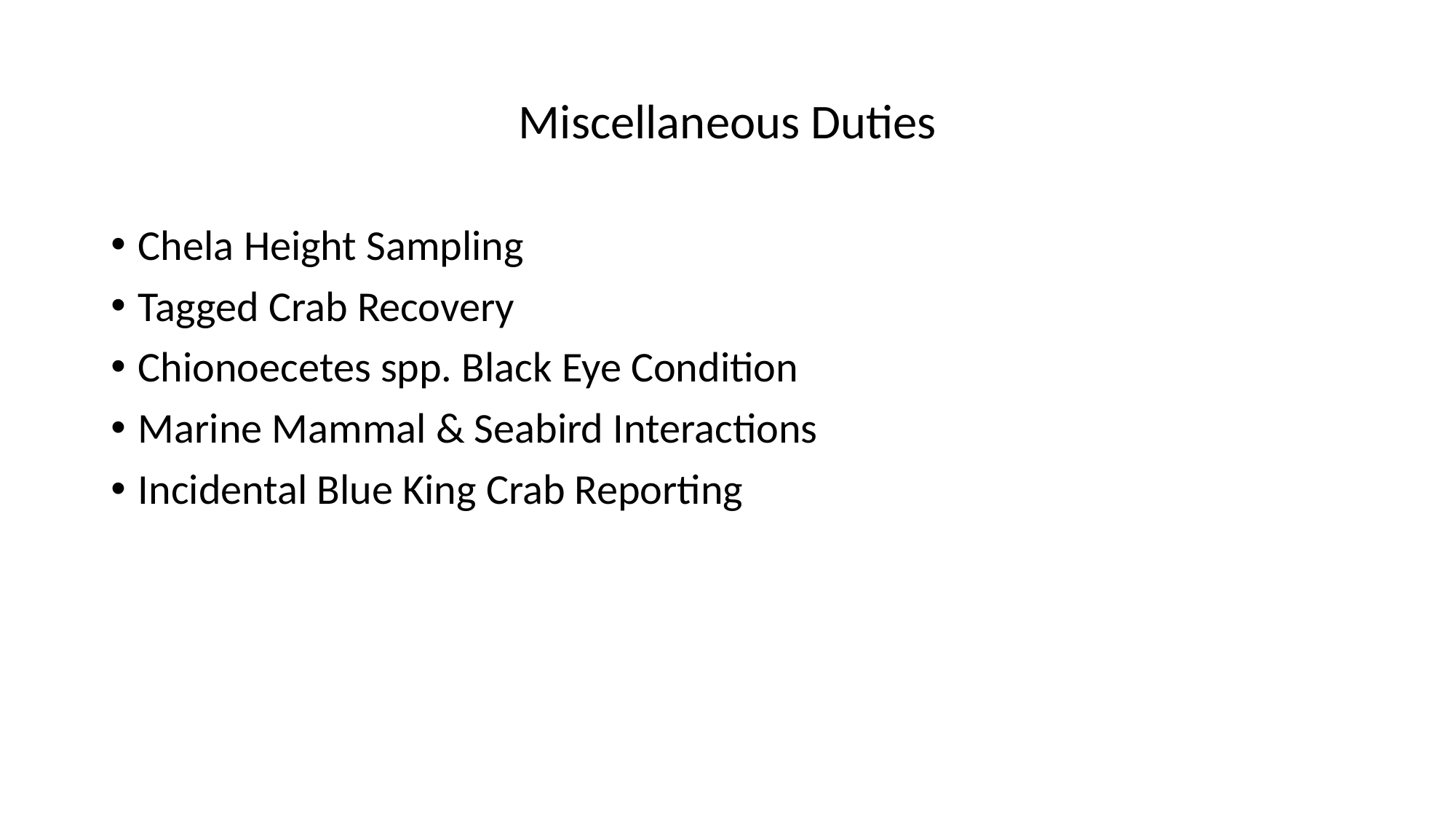

# Miscellaneous Duties
Chela Height Sampling
Tagged Crab Recovery
Chionoecetes spp. Black Eye Condition
Marine Mammal & Seabird Interactions
Incidental Blue King Crab Reporting